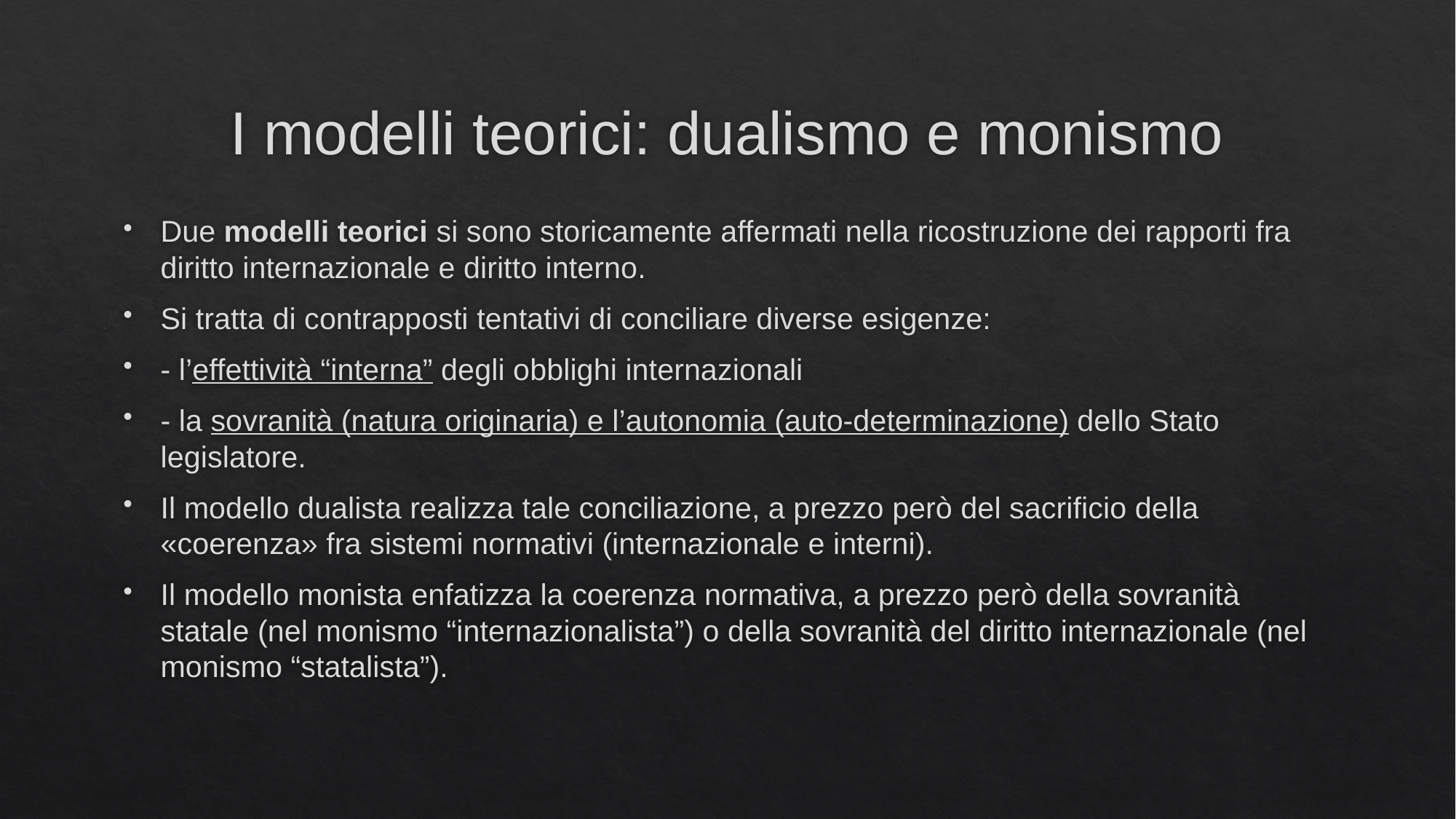

# I modelli teorici: dualismo e monismo
Due modelli teorici si sono storicamente affermati nella ricostruzione dei rapporti fra diritto internazionale e diritto interno.
Si tratta di contrapposti tentativi di conciliare diverse esigenze:
- l’effettività “interna” degli obblighi internazionali
- la sovranità (natura originaria) e l’autonomia (auto-determinazione) dello Stato legislatore.
Il modello dualista realizza tale conciliazione, a prezzo però del sacrificio della «coerenza» fra sistemi normativi (internazionale e interni).
Il modello monista enfatizza la coerenza normativa, a prezzo però della sovranità statale (nel monismo “internazionalista”) o della sovranità del diritto internazionale (nel monismo “statalista”).